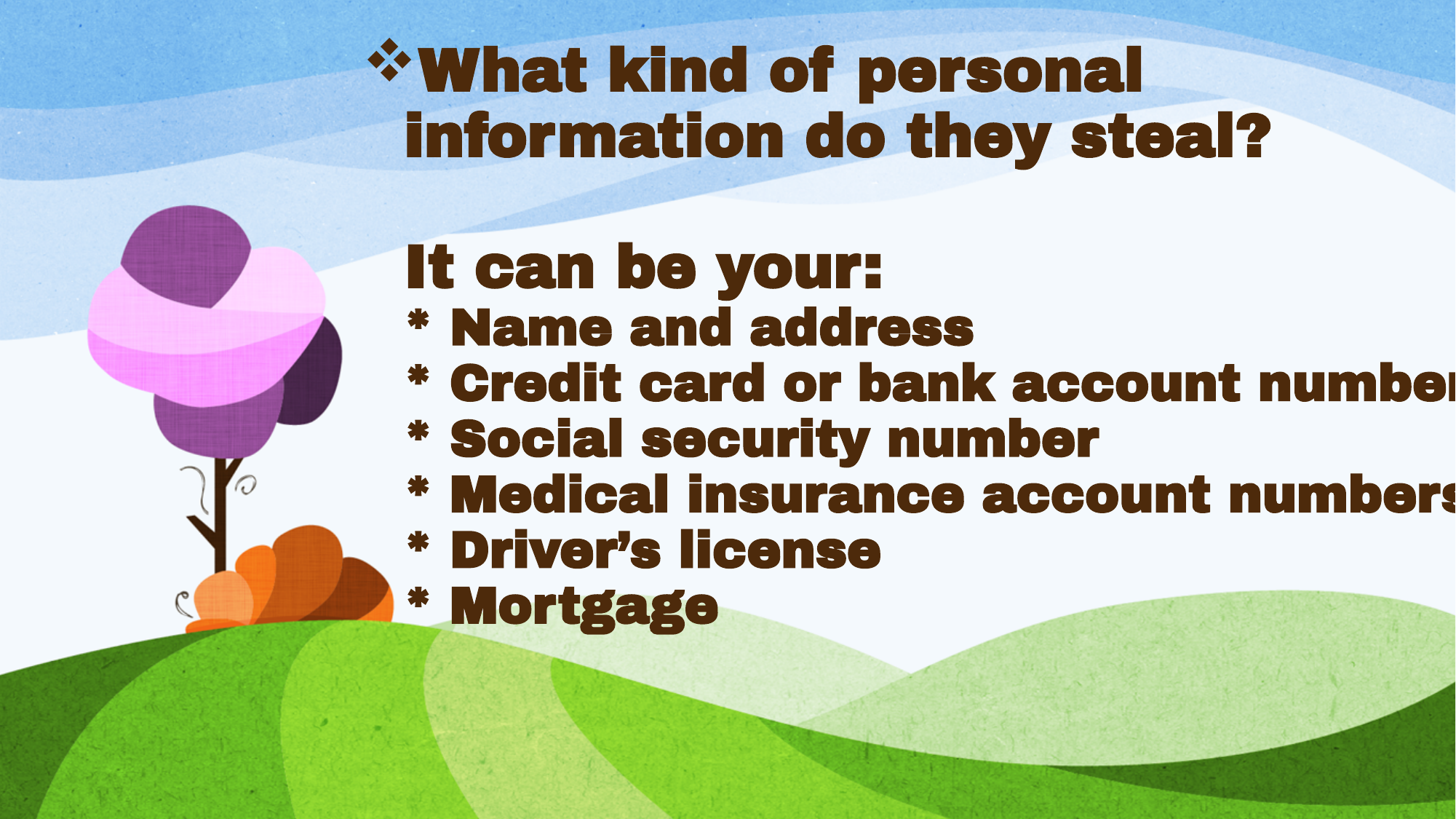

# What kind of personal information do they steal? It can be your: * Name and address * Credit card or bank account numbers * Social security number * Medical insurance account numbers * Driver’s license * Mortgage